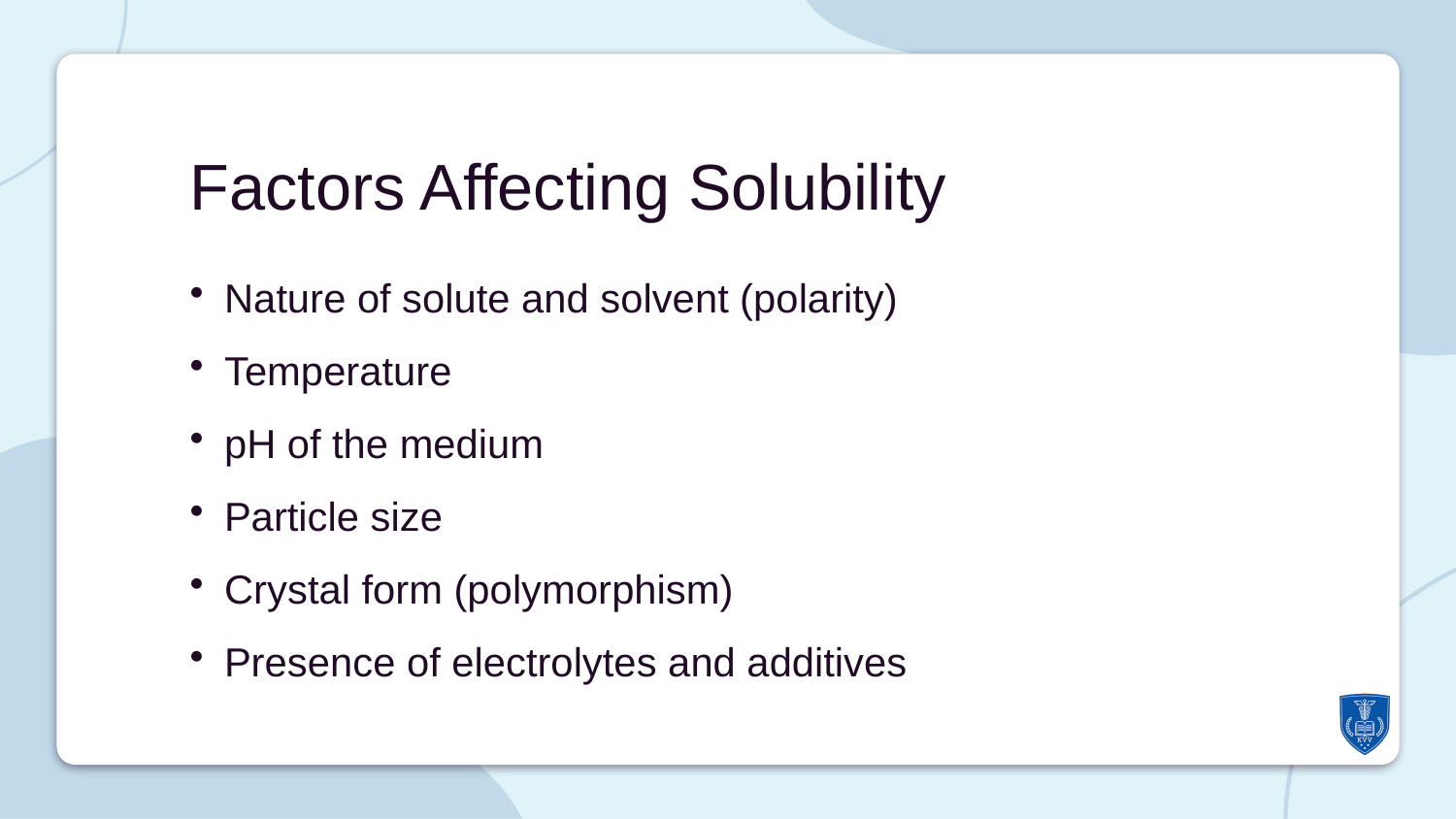

Factors Affecting Solubility

Nature of solute and solvent (polarity)
Temperature
pH of the medium
Particle size
Crystal form (polymorphism)
Presence of electrolytes and additives